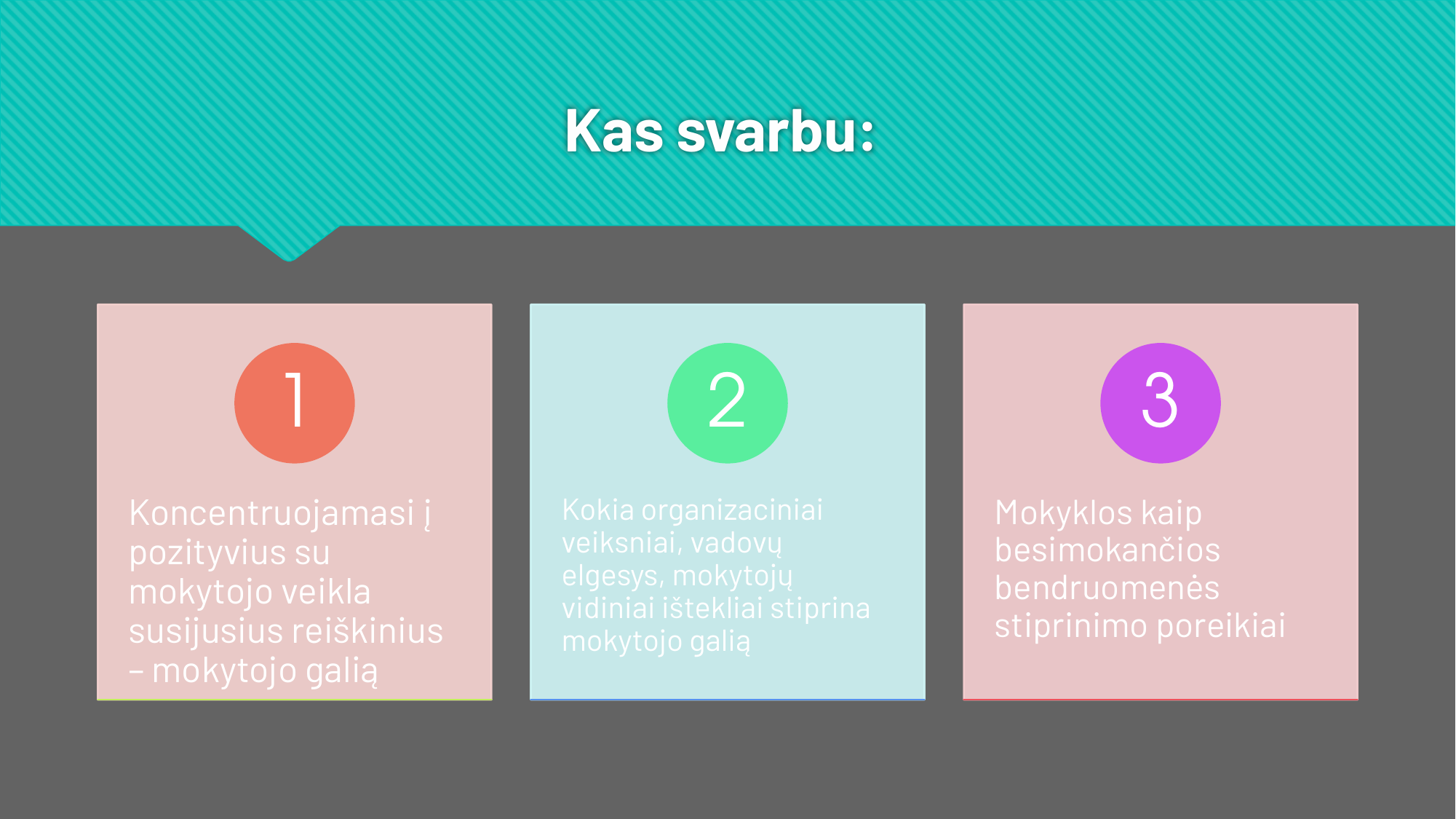

# Kas svarbu:
Koncentruojamasi į pozityvius su mokytojo veikla susijusius reiškinius – mokytojo galią
1
Kokia organizaciniai veiksniai, vadovų elgesys, mokytojų vidiniai ištekliai stiprina mokytojo galią
2
Mokyklos kaip besimokančios bendruomenės stiprinimo poreikiai
3